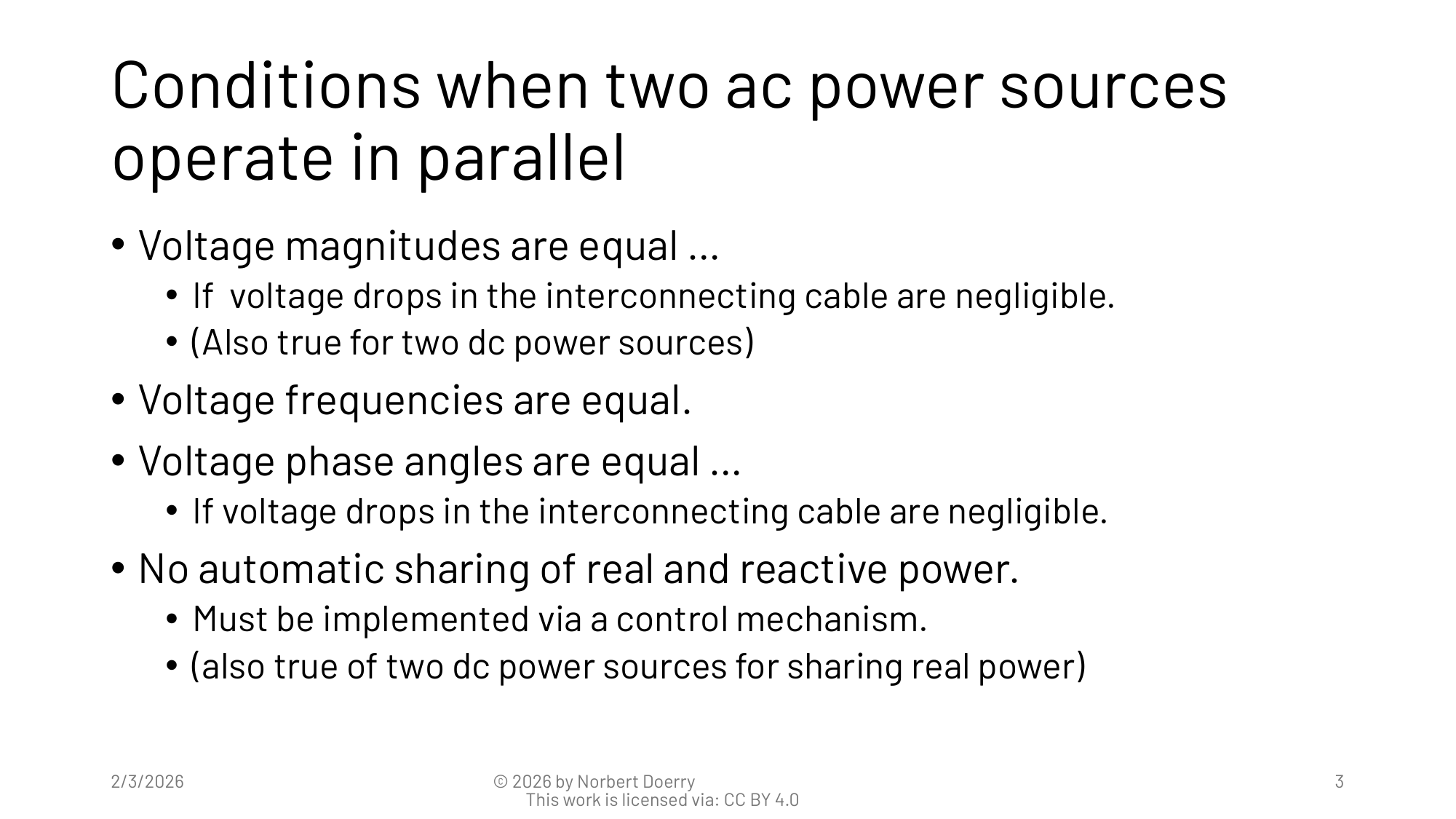

# Conditions when two ac power sources operate in parallel
Voltage magnitudes are equal …
If  voltage drops in the interconnecting cable are negligible.
(Also true for two dc power sources)
Voltage frequencies are equal.
Voltage phase angles are equal …
If voltage drops in the interconnecting cable are negligible.
No automatic sharing of real and reactive power.
Must be implemented via a control mechanism.
(also true of two dc power sources for sharing real power)
2/3/2026
© 2026 by Norbert Doerry                                                                                  This work is licensed via: CC BY 4.0
3